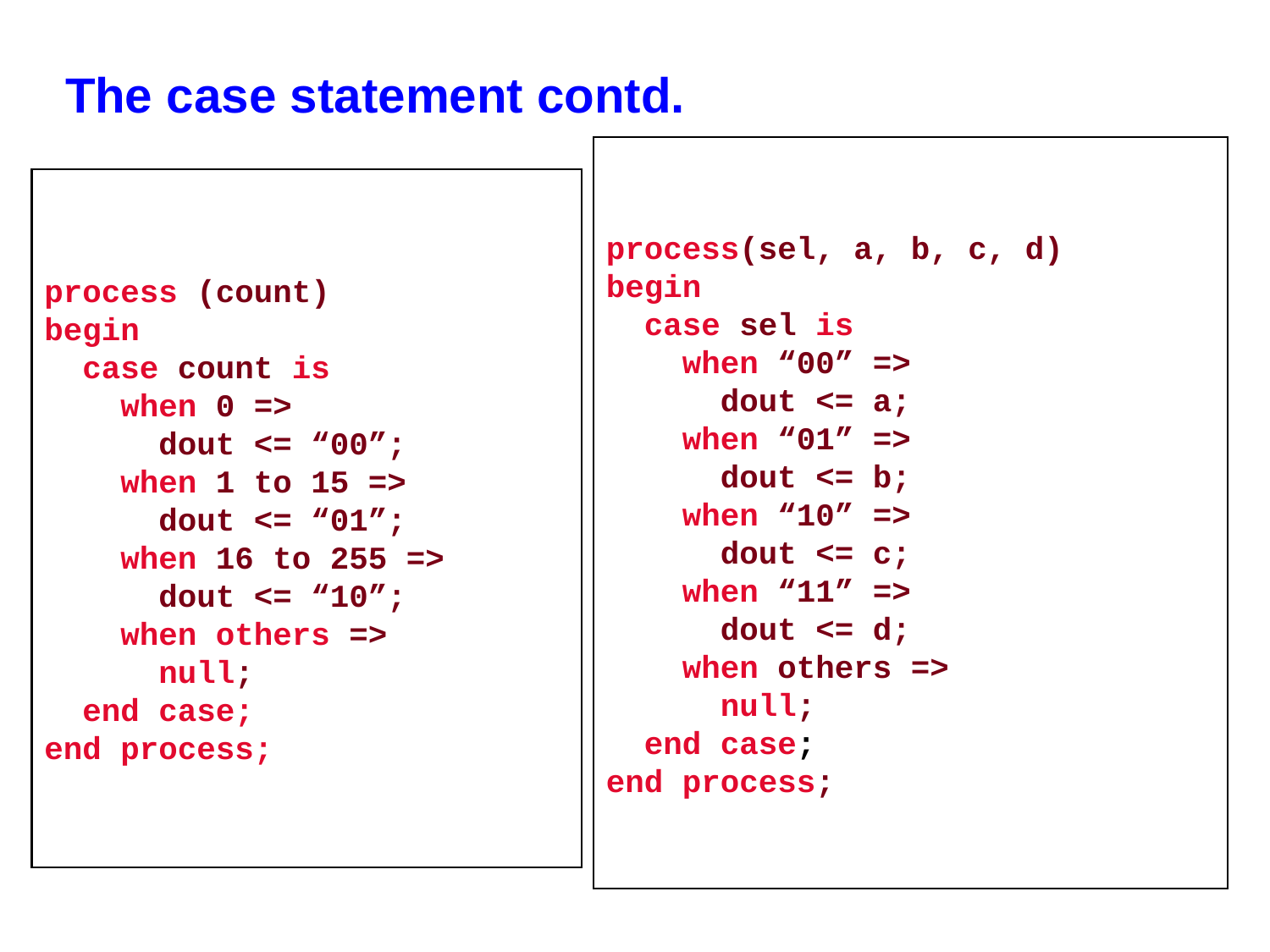

The case statement contd.
process(sel, a, b, c, d)
begin
  case sel is
    when “00” =>
      dout <= a;
    when “01” =>
      dout <= b;
    when “10” =>
      dout <= c;
    when “11” =>
      dout <= d;
    when others =>
      null;
  end case;
end process;
process (count)
begin
  case count is
    when 0 =>
      dout <= “00”;
    when 1 to 15 =>
      dout <= “01”;
    when 16 to 255 =>
      dout <= “10”;
    when others =>
      null;
  end case;
end process;